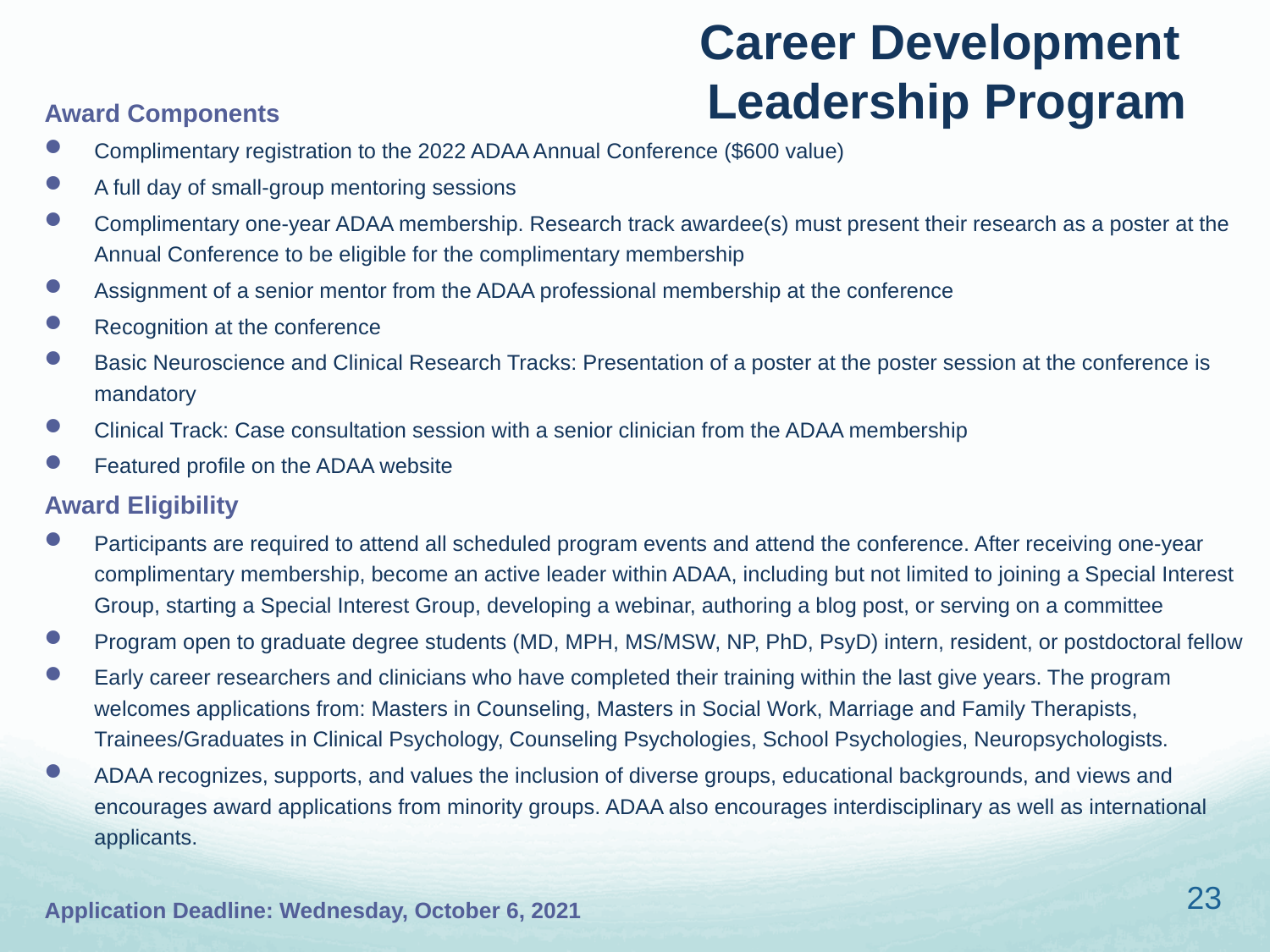

Award Components
Complimentary registration to the 2022 ADAA Annual Conference ($600 value)
A full day of small-group mentoring sessions
Complimentary one-year ADAA membership. Research track awardee(s) must present their research as a poster at the Annual Conference to be eligible for the complimentary membership
Assignment of a senior mentor from the ADAA professional membership at the conference
Recognition at the conference
Basic Neuroscience and Clinical Research Tracks: Presentation of a poster at the poster session at the conference is mandatory
Clinical Track: Case consultation session with a senior clinician from the ADAA membership
Featured profile on the ADAA website
Award Eligibility
Participants are required to attend all scheduled program events and attend the conference. After receiving one-year complimentary membership, become an active leader within ADAA, including but not limited to joining a Special Interest Group, starting a Special Interest Group, developing a webinar, authoring a blog post, or serving on a committee
Program open to graduate degree students (MD, MPH, MS/MSW, NP, PhD, PsyD) intern, resident, or postdoctoral fellow
Early career researchers and clinicians who have completed their training within the last give years. The program welcomes applications from: Masters in Counseling, Masters in Social Work, Marriage and Family Therapists, Trainees/Graduates in Clinical Psychology, Counseling Psychologies, School Psychologies, Neuropsychologists.
ADAA recognizes, supports, and values the inclusion of diverse groups, educational backgrounds, and views and encourages award applications from minority groups. ADAA also encourages interdisciplinary as well as international applicants.

Application Deadline: Wednesday, October 6, 2021

Career Development
Leadership Program
23